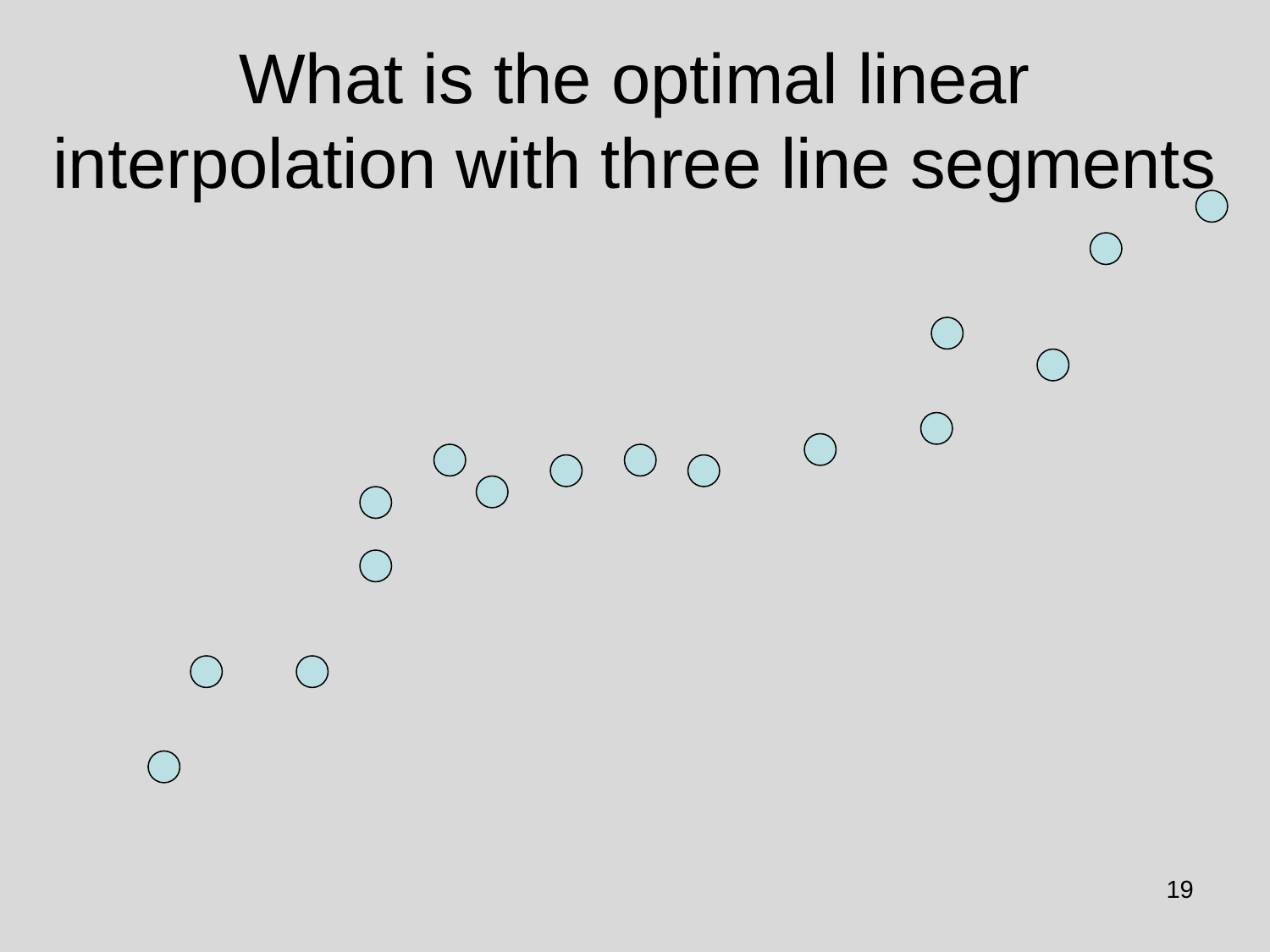

# What is the optimal linear interpolation with three line segments

19